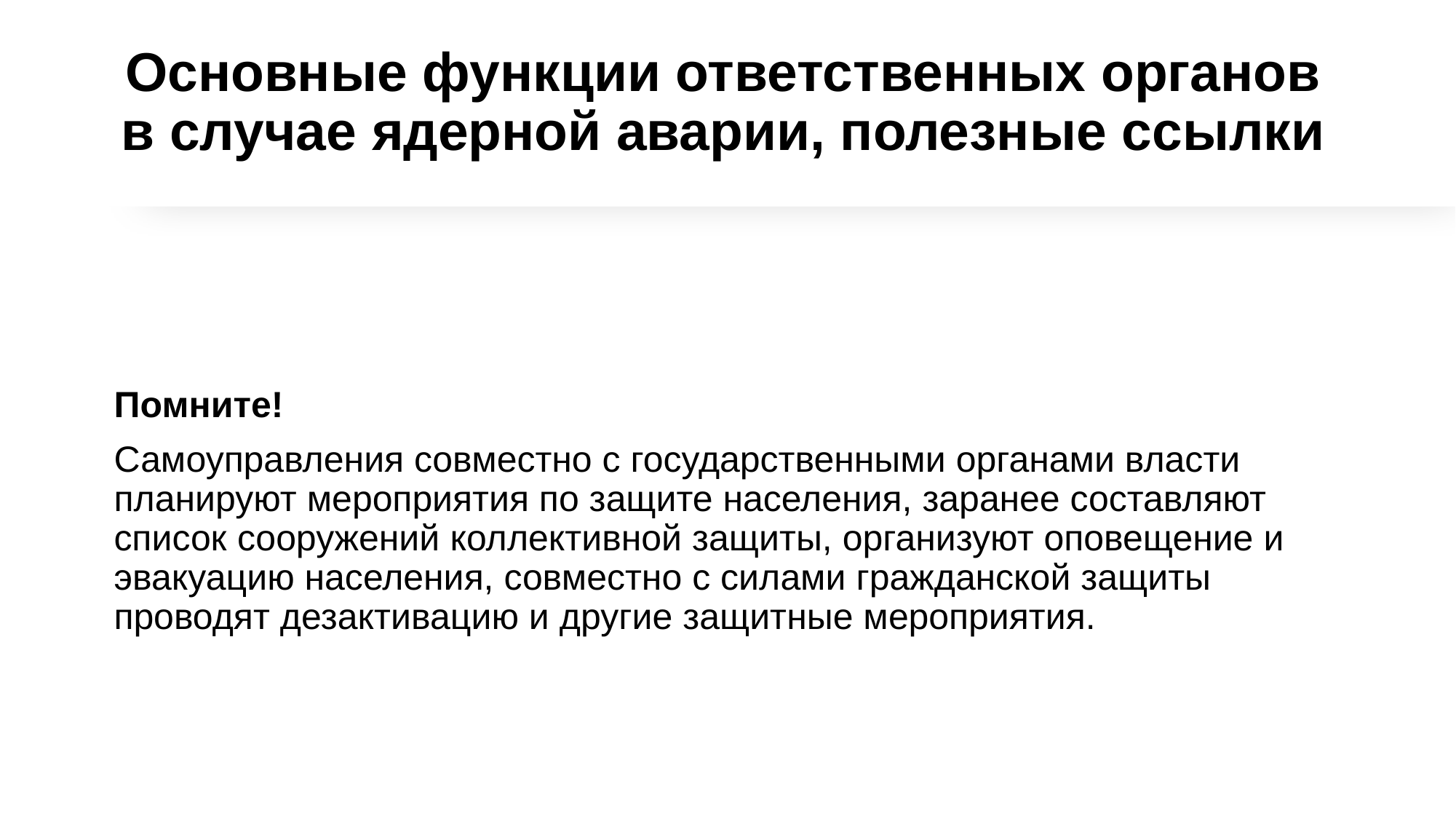

# Основные функции ответственных органов в случае ядерной аварии, полезные ссылки
Помните!
Самоуправления совместно с государственными органами власти планируют мероприятия по защите населения, заранее составляют список сооружений коллективной защиты, организуют оповещение и эвакуацию населения, совместно с силами гражданской защиты проводят дезактивацию и другие защитные мероприятия.